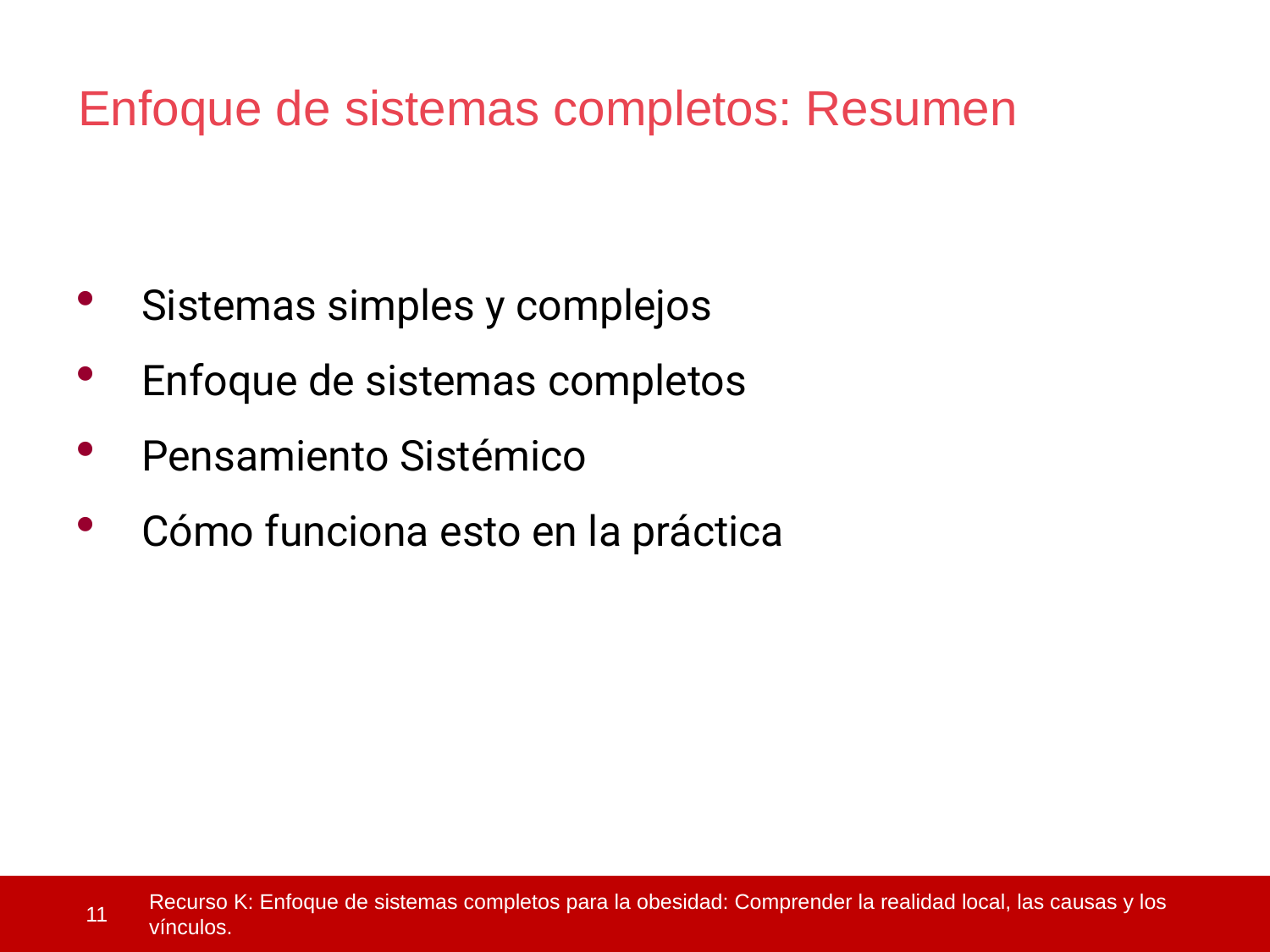

Enfoque de sistemas completos: Resumen
Sistemas simples y complejos

Enfoque de sistemas completos

Pensamiento Sistémico

Cómo funciona esto en la práctica
  11
Recurso K: Enfoque de sistemas completos para la obesidad: Comprender la realidad local, las causas y los vínculos.